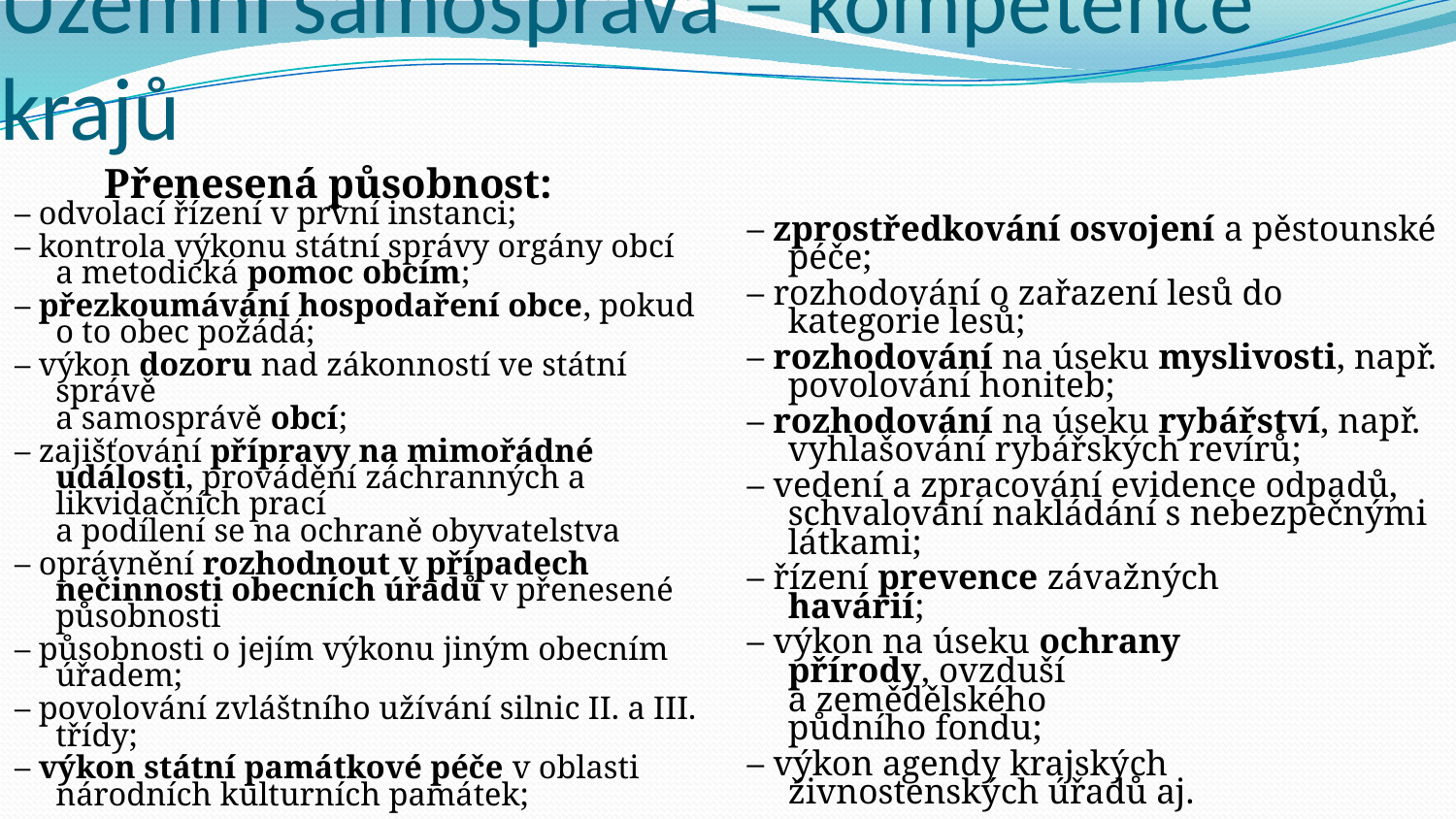

# Územní samospráva – kompetence krajů
Přenesená působnost:
– odvolací řízení v první instanci;
– kontrola výkonu státní správy orgány obcí
a metodická pomoc obcím;
– přezkoumávání hospodaření obce, pokud o to obec požádá;
– výkon dozoru nad zákonností ve státní správě
a samosprávě obcí;
– zajišťování přípravy na mimořádné události, provádění záchranných a likvidačních prací
a podílení se na ochraně obyvatelstva
– oprávnění rozhodnout v případech nečinnosti obecních úřadů v přenesené působnosti
– působnosti o jejím výkonu jiným obecním úřadem;
– povolování zvláštního užívání silnic II. a III. třídy;
– výkon státní památkové péče v oblasti národních kulturních památek;

– zprostředkování osvojení a pěstounské péče;
– rozhodování o zařazení lesů do kategorie lesů;
– rozhodování na úseku myslivosti, např. povolování honiteb;
– rozhodování na úseku rybářství, např. vyhlašování rybářských revírů;
– vedení a zpracování evidence odpadů, schvalování nakládání s nebezpečnými látkami;
– řízení prevence závažných
havárií;
– výkon na úseku ochrany
přírody, ovzduší
a zemědělského
půdního fondu;
– výkon agendy krajských
živnostenských úřadů aj.